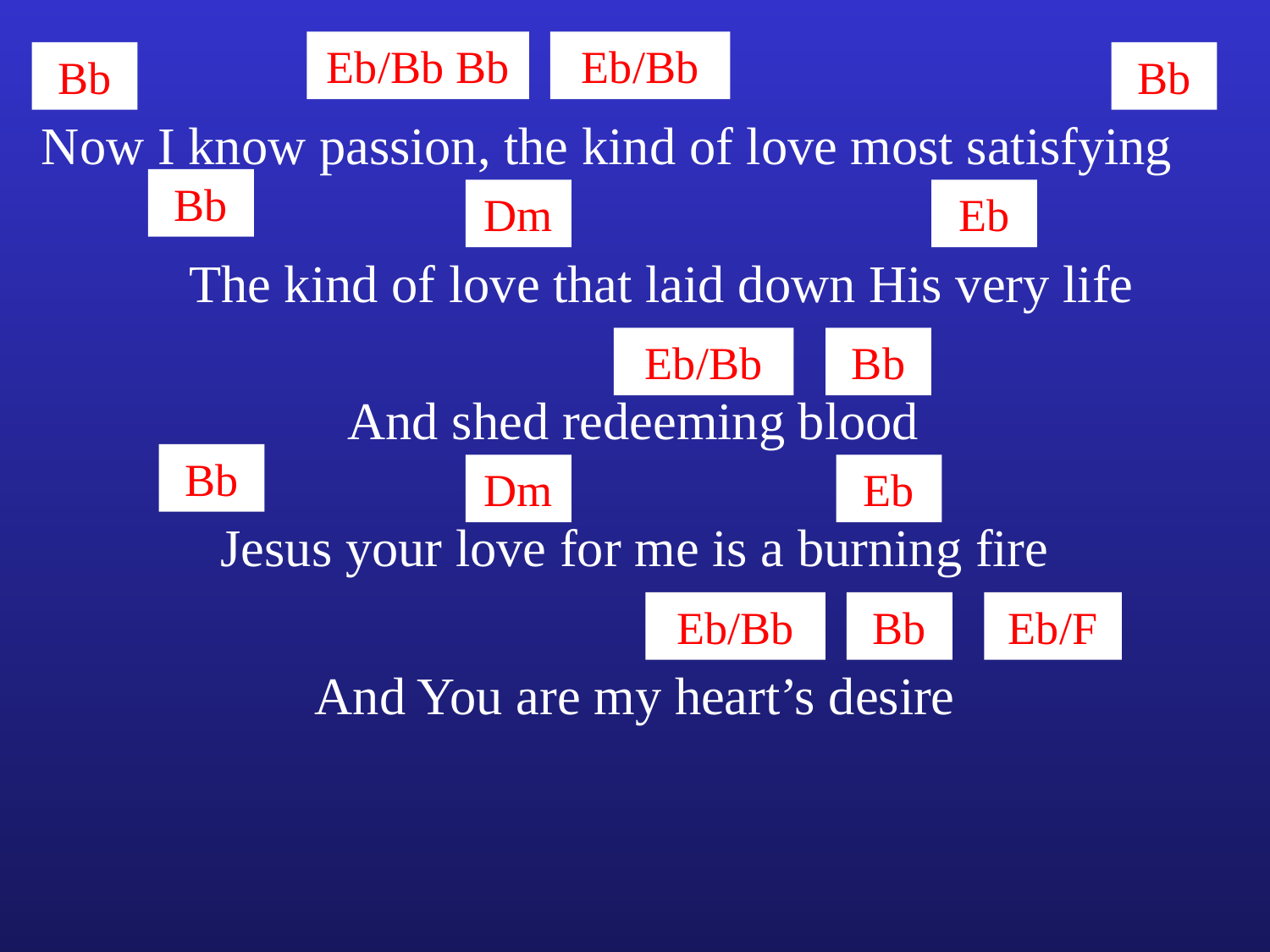

Eb/Bb Bb
Eb/Bb
Bb
Bb
Now I know passion, the kind of love most satisfying
Bb
Dm
Eb
The kind of love that laid down His very life
Eb/Bb
Bb
And shed redeeming blood
Bb
Dm
Eb
Jesus your love for me is a burning fire
Eb/Bb
Bb
Eb/F
And You are my heart’s desire